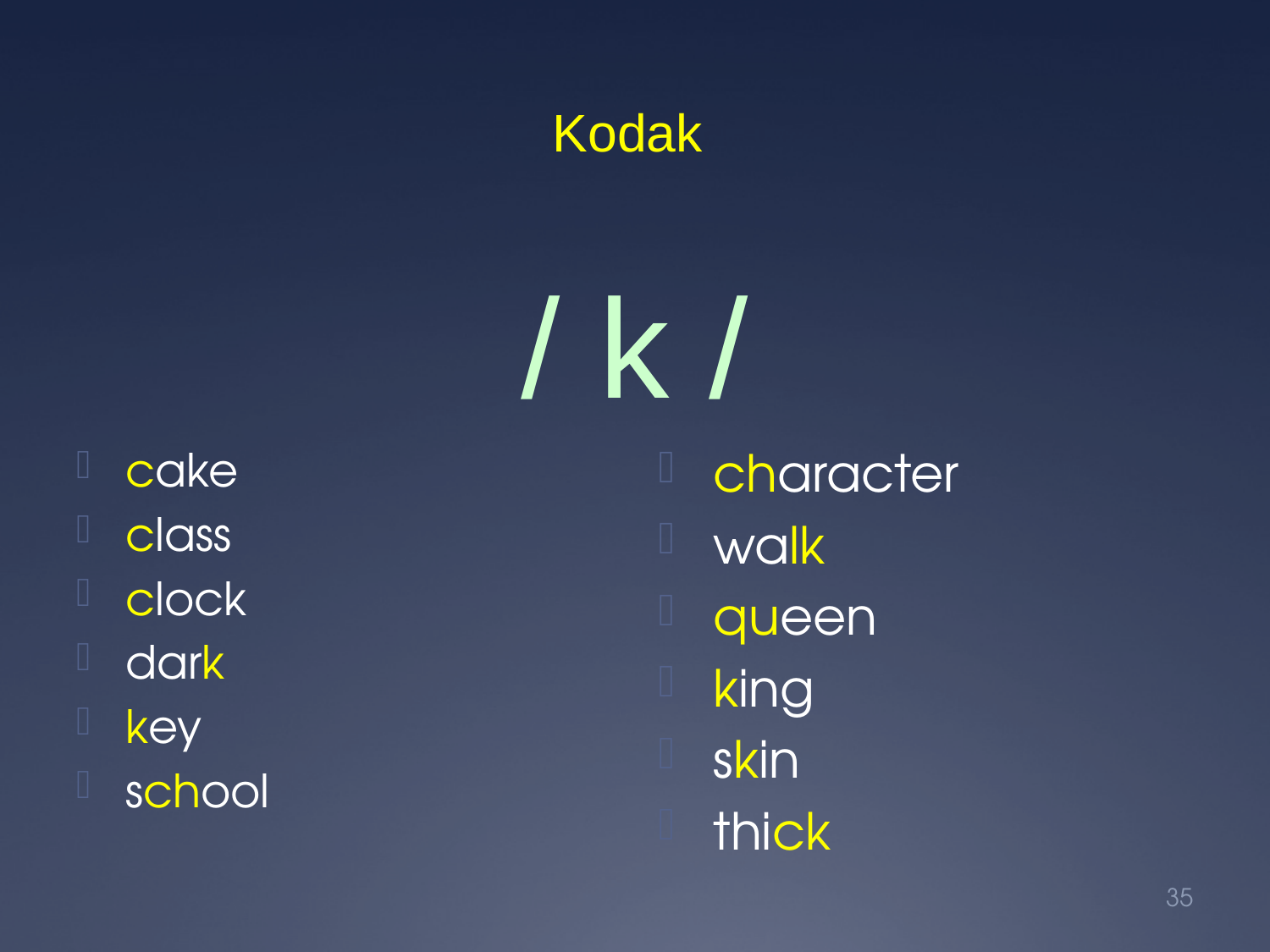

# Kodak
/ k /
character
walk
queen
king
skin
thick

cake
class
clock
dark
key
school

35